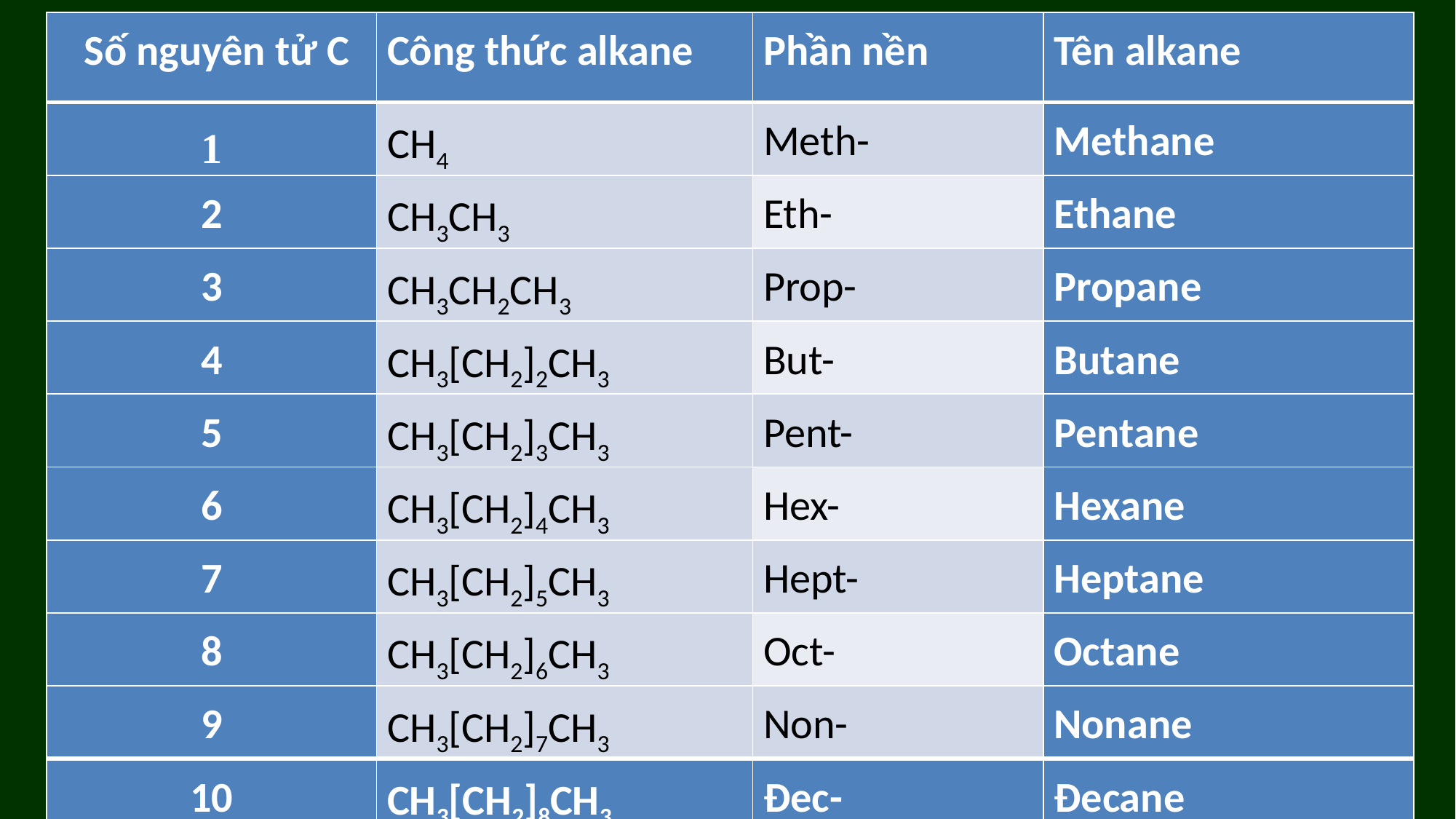

| Số nguyên tử C | Công thức alkane | Phần nền | Tên alkane |
| --- | --- | --- | --- |
| 1 | CH4 | Meth- | Methane |
| 2 | CH3CH3 | Eth- | Ethane |
| 3 | CH3CH2CH3 | Prop- | Propane |
| 4 | CH3[CH2]2CH3 | But- | Butane |
| 5 | CH3[CH2]3CH3 | Pent- | Pentane |
| 6 | CH3[CH2]4CH3 | Hex- | Hexane |
| 7 | CH3[CH2]5CH3 | Hept- | Heptane |
| 8 | CH3[CH2]6CH3 | Oct- | Octane |
| 9 | CH3[CH2]7CH3 | Non- | Nonane |
| 10 | CH3[CH2]8CH3 | Đec- | Đecane |